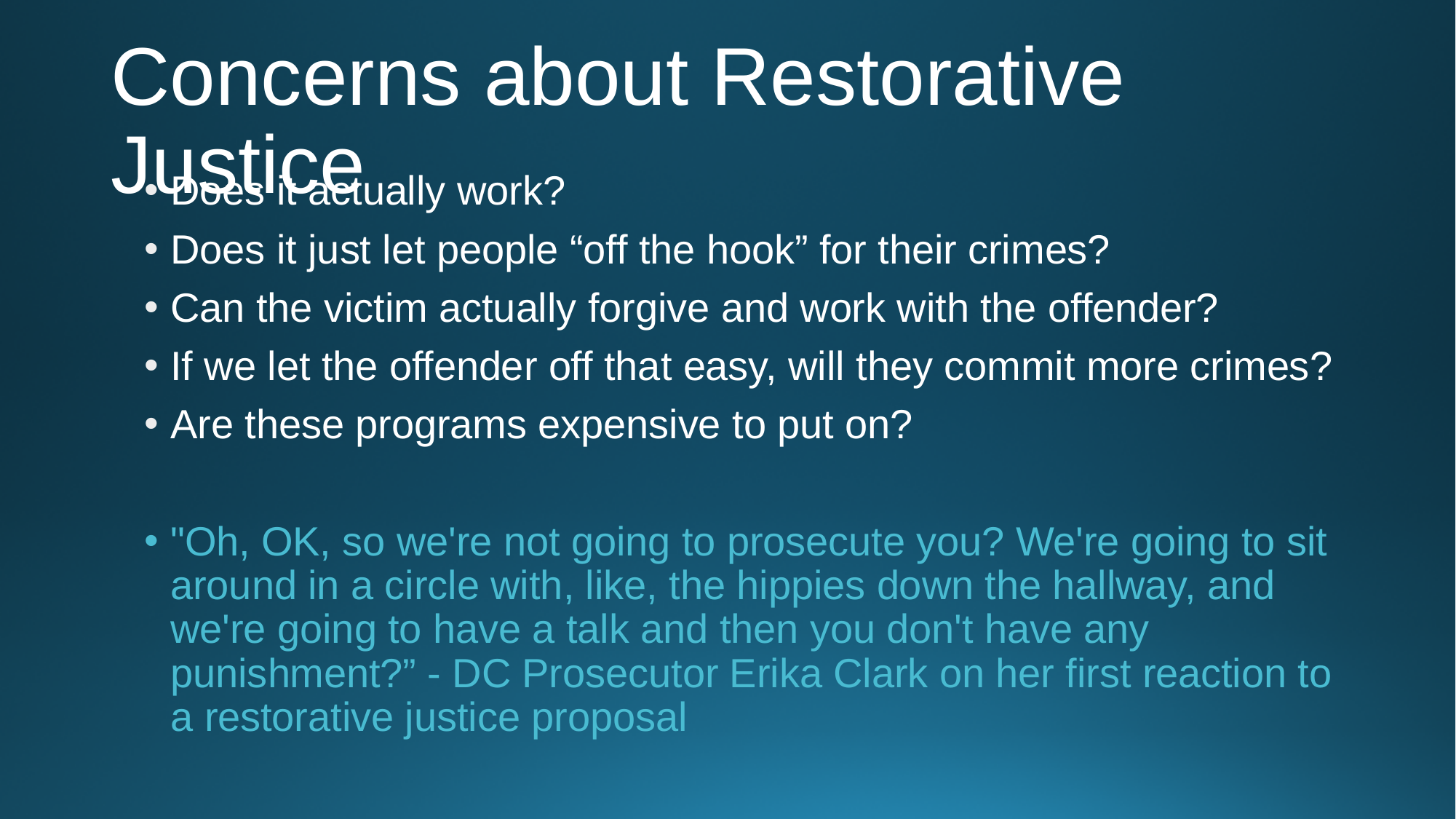

# Concerns about Restorative Justice
Does it actually work?
Does it just let people “off the hook” for their crimes?
Can the victim actually forgive and work with the offender?
If we let the offender off that easy, will they commit more crimes?
Are these programs expensive to put on?

"Oh, OK, so we're not going to prosecute you? We're going to sit around in a circle with, like, the hippies down the hallway, and we're going to have a talk and then you don't have any punishment?” - DC Prosecutor Erika Clark on her first reaction to a restorative justice proposal